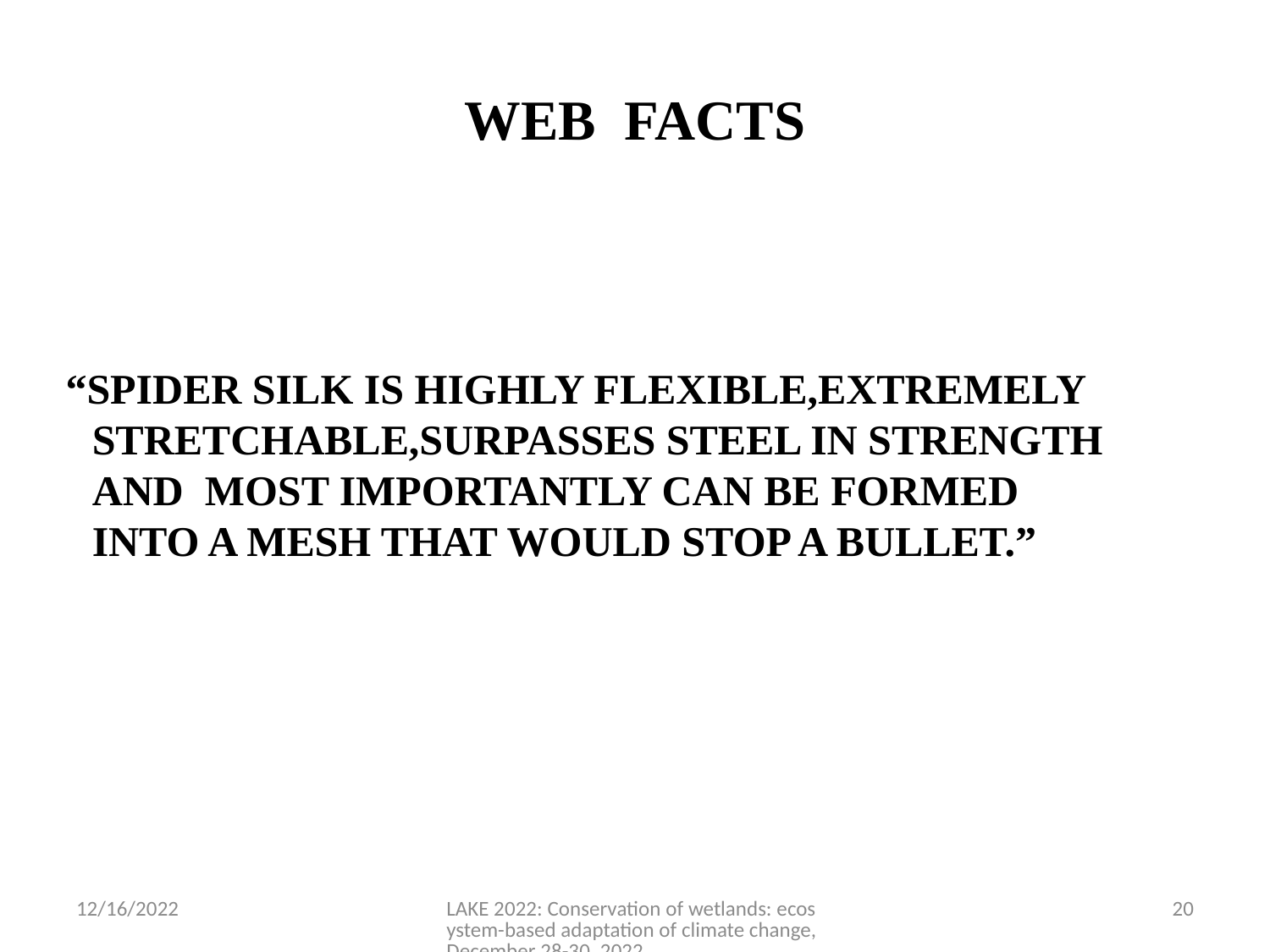

# WEB  FACTS

  “SPIDER SILK IS HIGHLY FLEXIBLE,EXTREMELY STRETCHABLE,SURPASSES STEEL IN STRENGTH AND  MOST IMPORTANTLY CAN BE FORMED INTO A MESH THAT WOULD STOP A BULLET.”
12/16/2022
LAKE 2022: Conservation of wetlands: ecosystem-based adaptation of climate change, December 28-30, 2022
20